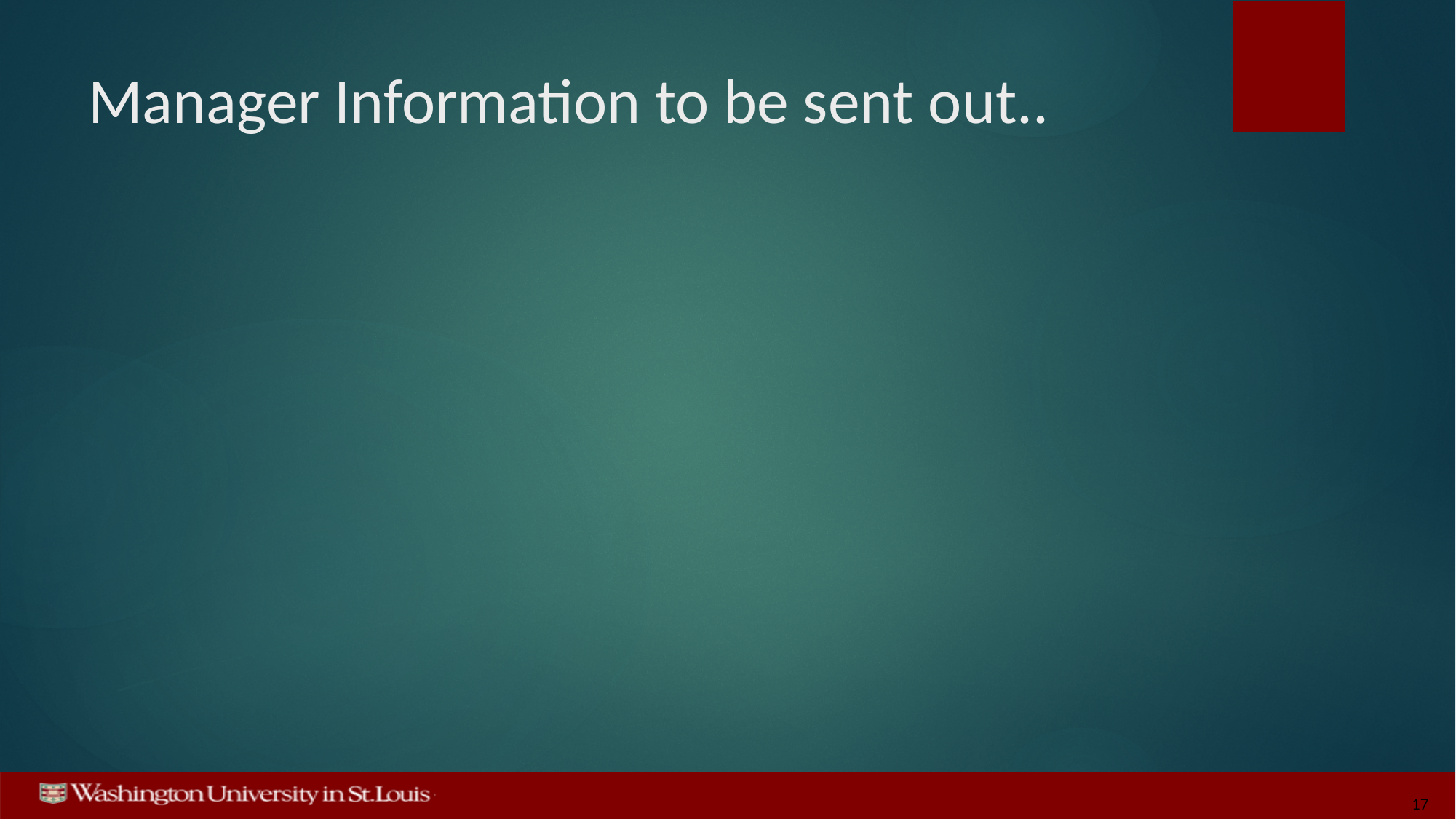

# Manager Information to be sent out..

17